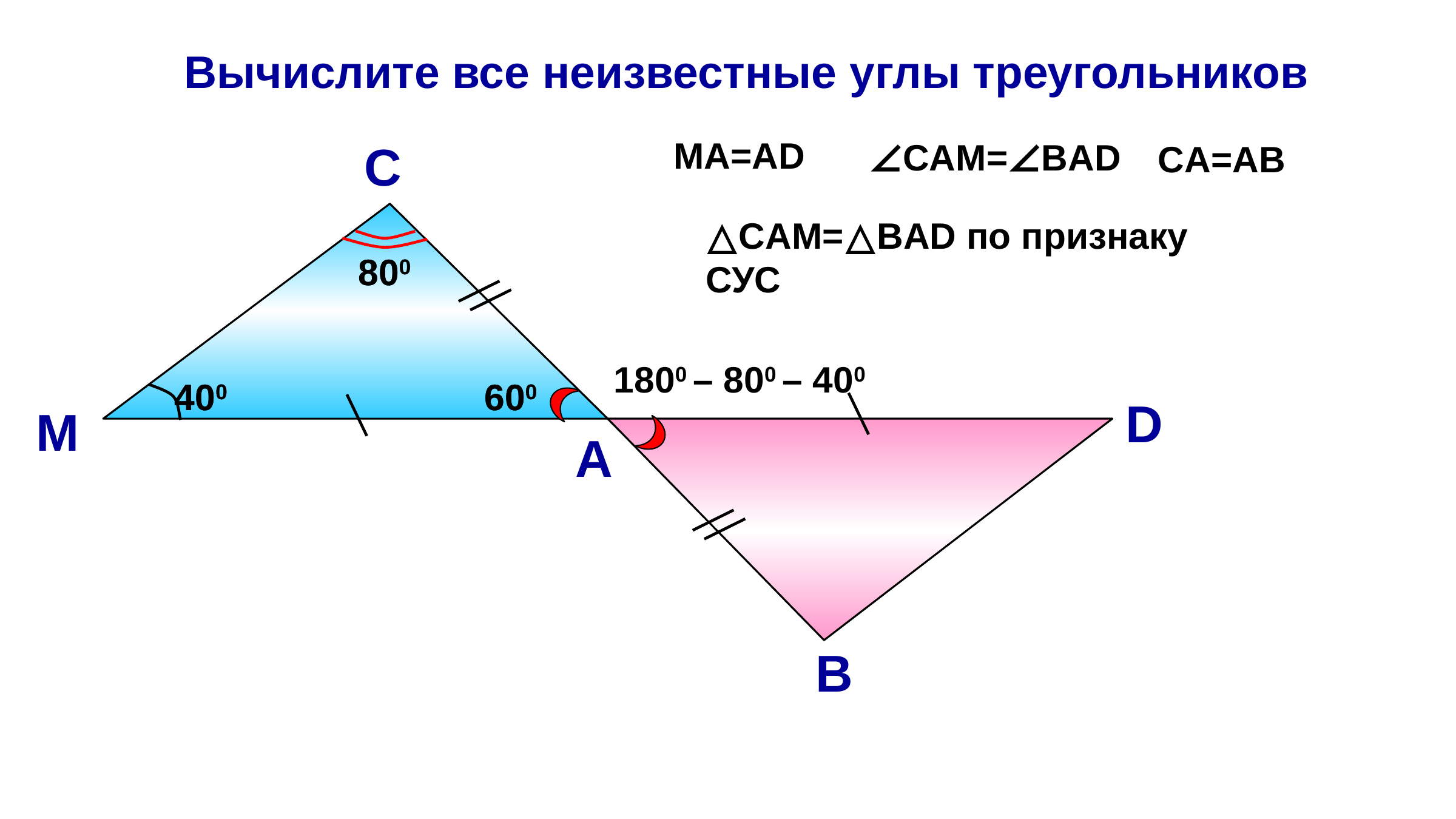

Вычислите все неизвестные углы треугольников
МА=АD
С
∠CАM=∠BАD
CА=АB

△CАM=△BАD по признаку СУС

800
800

1800 – 800 – 400
400
400
600
600

D
М

А

В